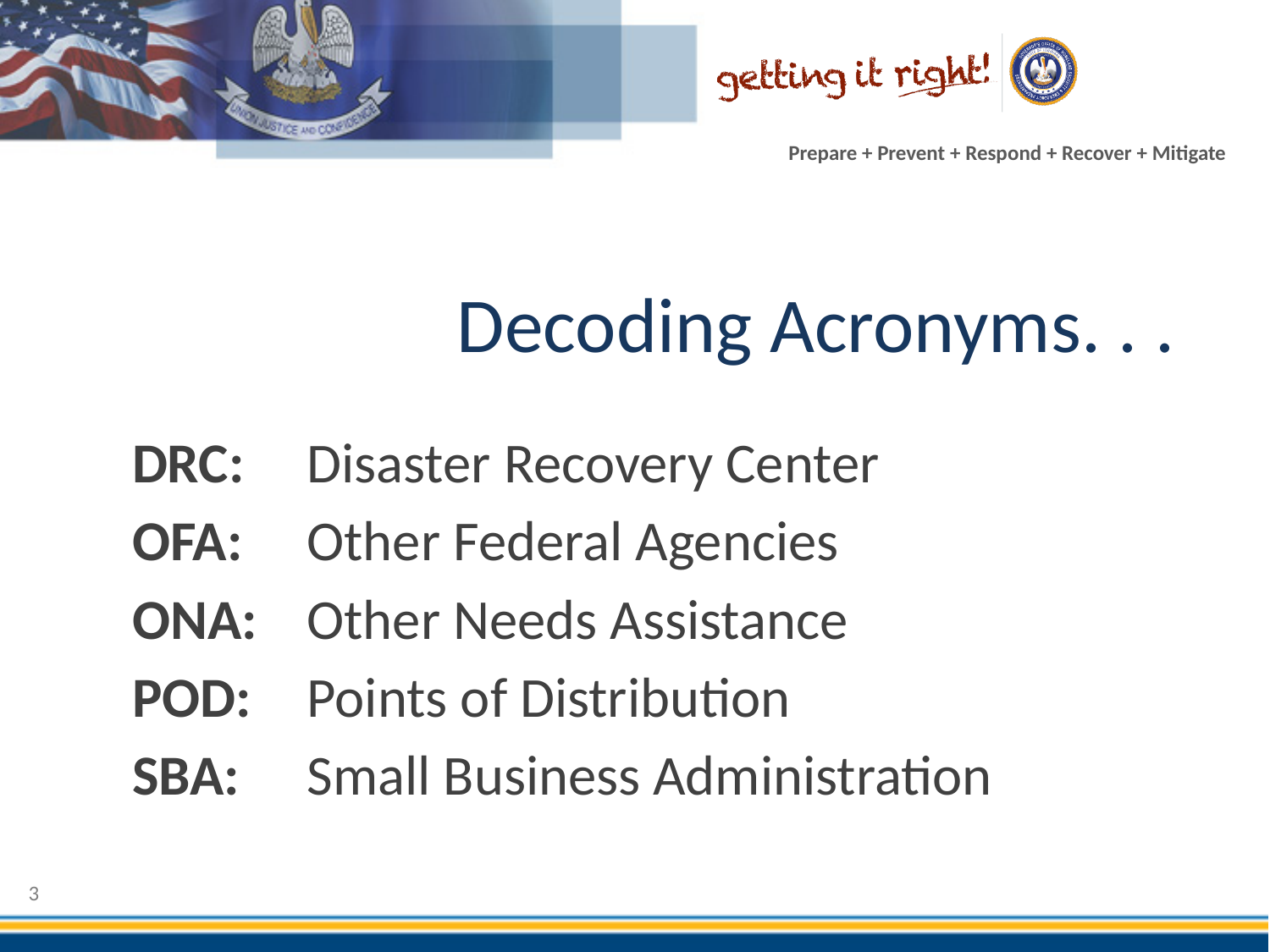

# Decoding Acronyms. . .
DRC: 	Disaster Recovery Center
OFA:	Other Federal Agencies
ONA: 	Other Needs Assistance
POD:	Points of Distribution
SBA:	Small Business Administration